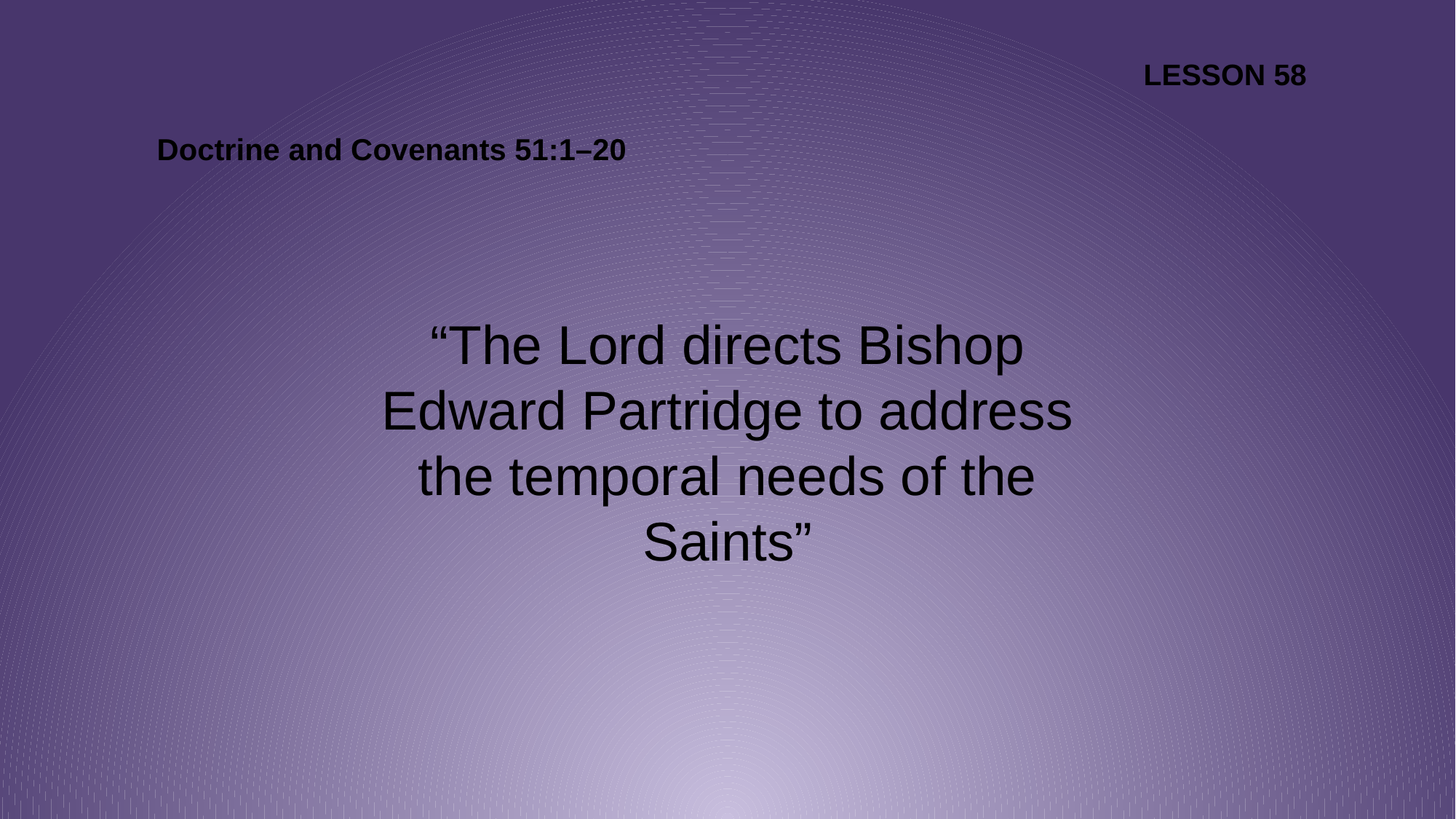

LESSON 58
Doctrine and Covenants 51:1–20
“The Lord directs Bishop Edward Partridge to address the temporal needs of the Saints”